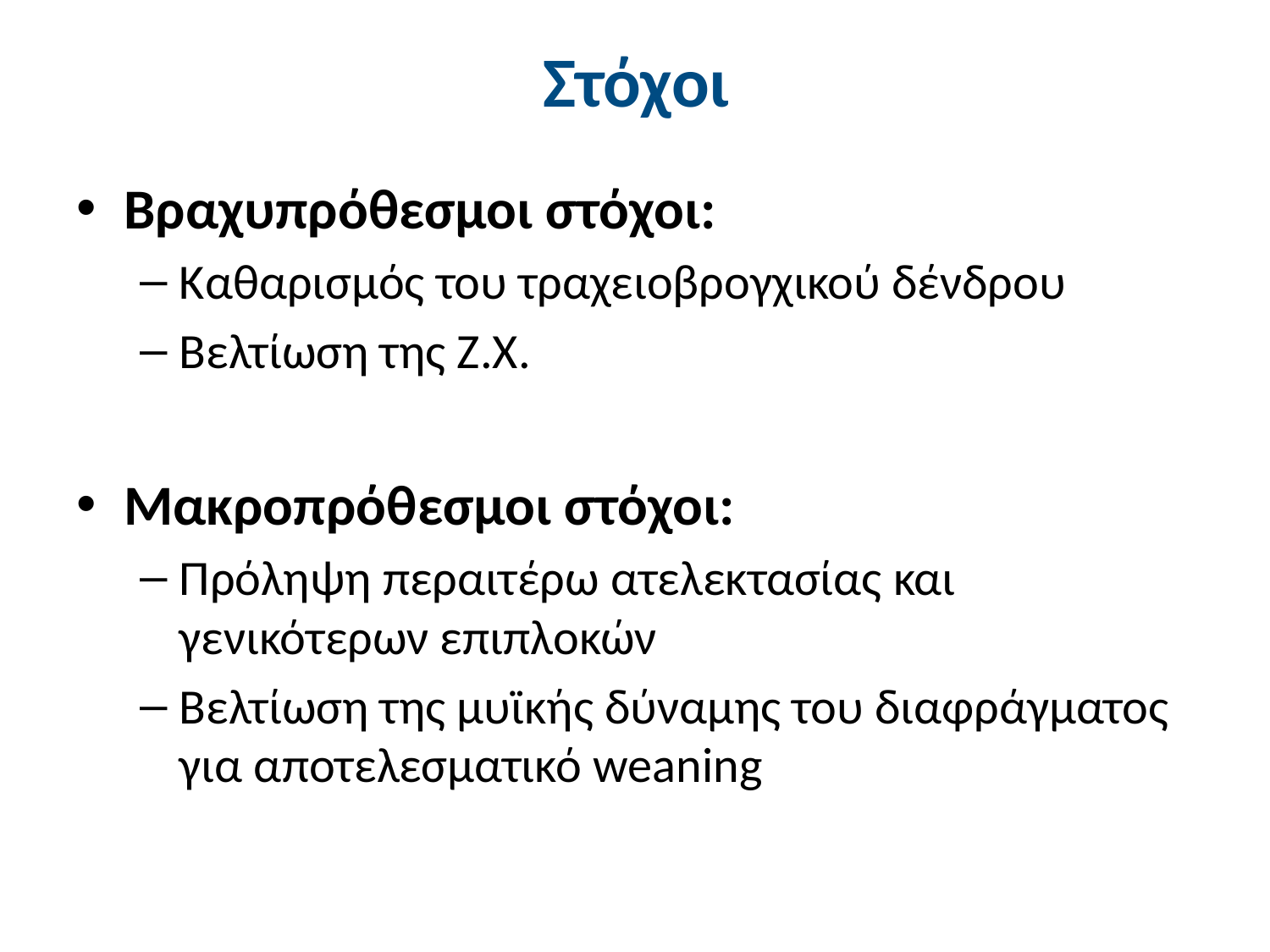

# Στόχοι
Βραχυπρόθεσμοι στόχοι:
Καθαρισμός του τραχειοβρογχικού δένδρου
Βελτίωση της Ζ.Χ.

Μακροπρόθεσμοι στόχοι:
Πρόληψη περαιτέρω ατελεκτασίας και γενικότερων επιπλοκών
Βελτίωση της μυϊκής δύναμης του διαφράγματος για αποτελεσματικό weaning